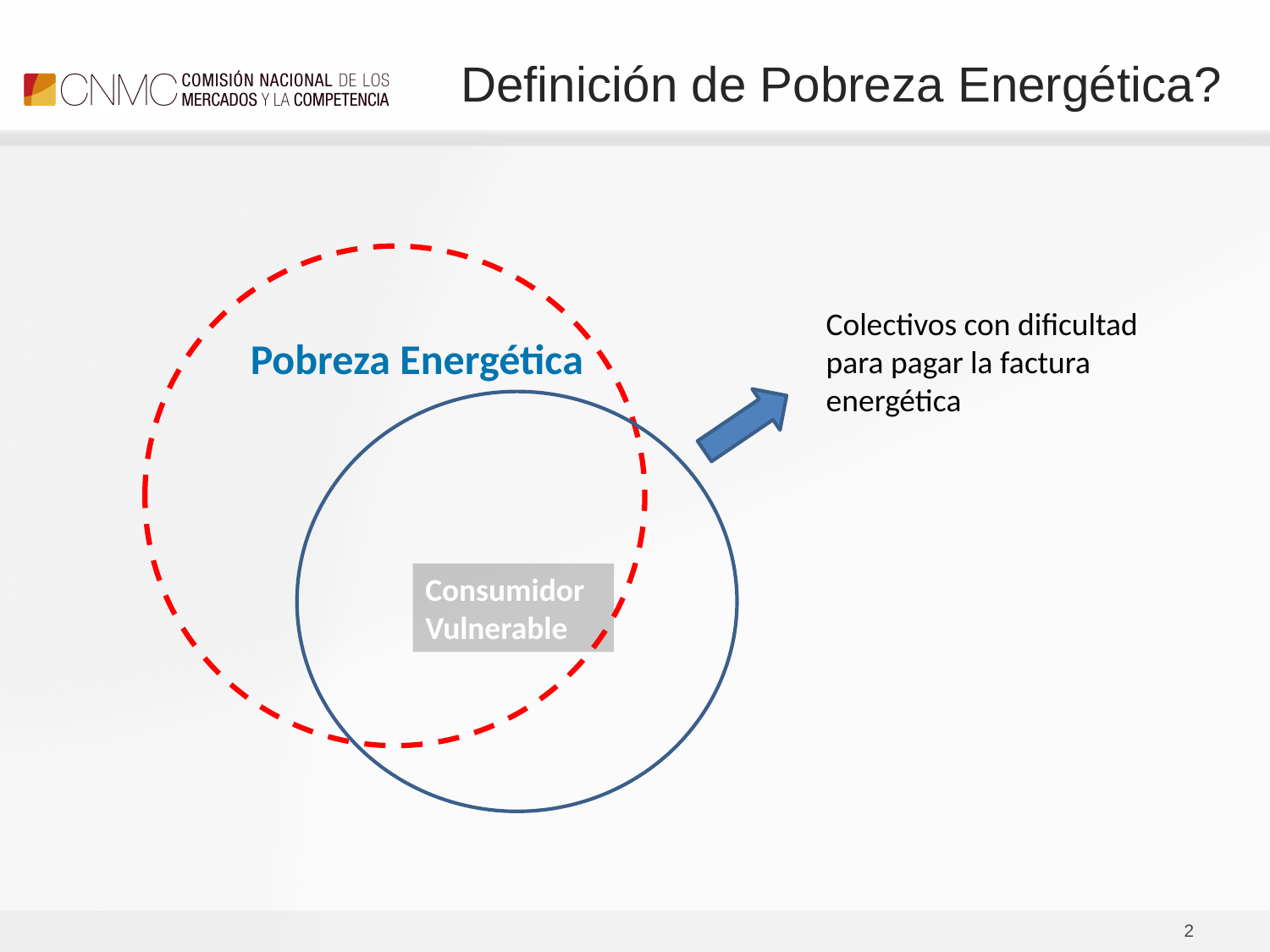

# Definición de Pobreza Energética?

Colectivos con dificultad para pagar la factura energética
Pobreza Energética

Consumidor Vulnerable
2